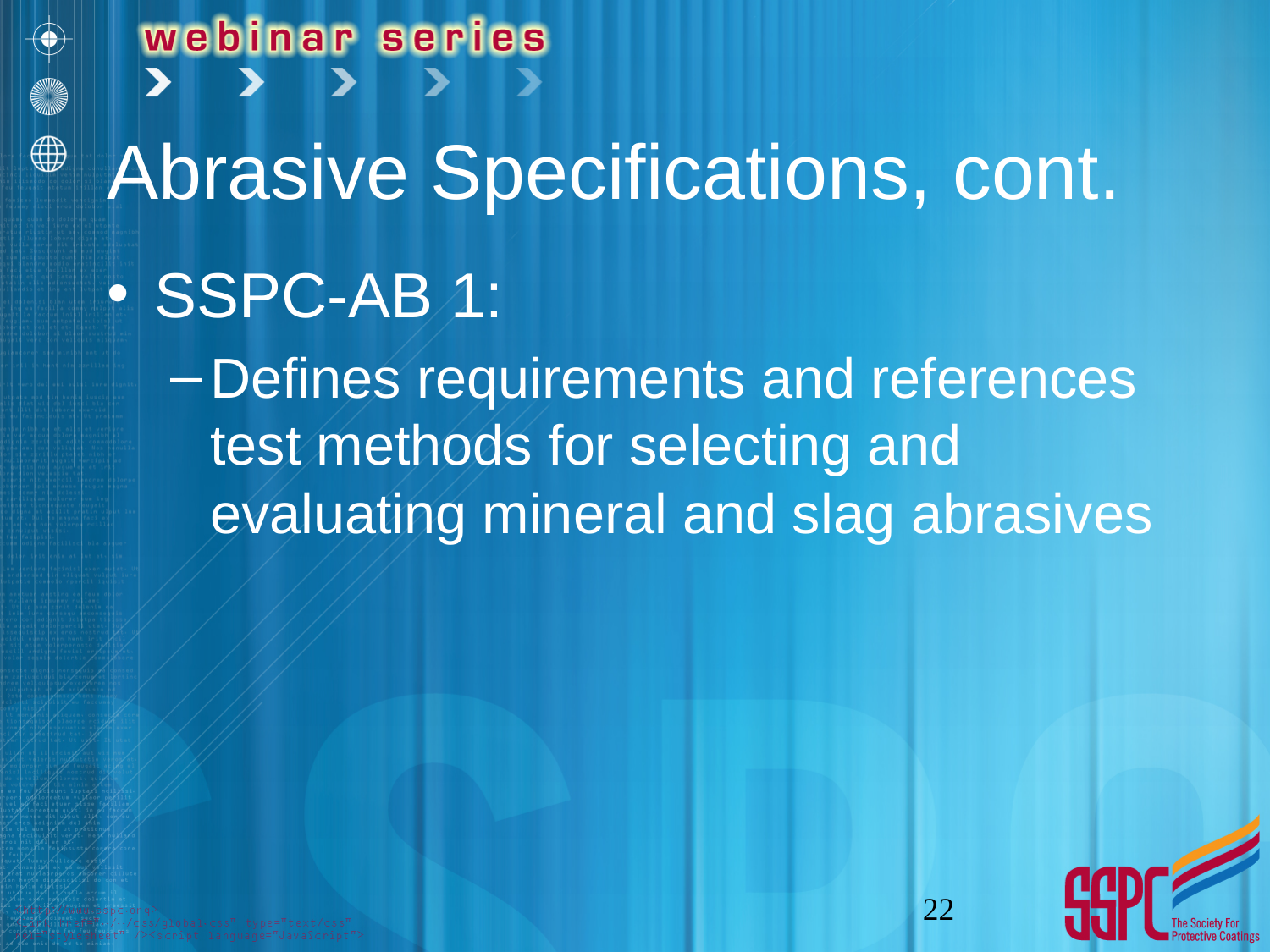

# Abrasive Specifications, cont.
SSPC-AB 1:
Defines requirements and references test methods for selecting and evaluating mineral and slag abrasives

22